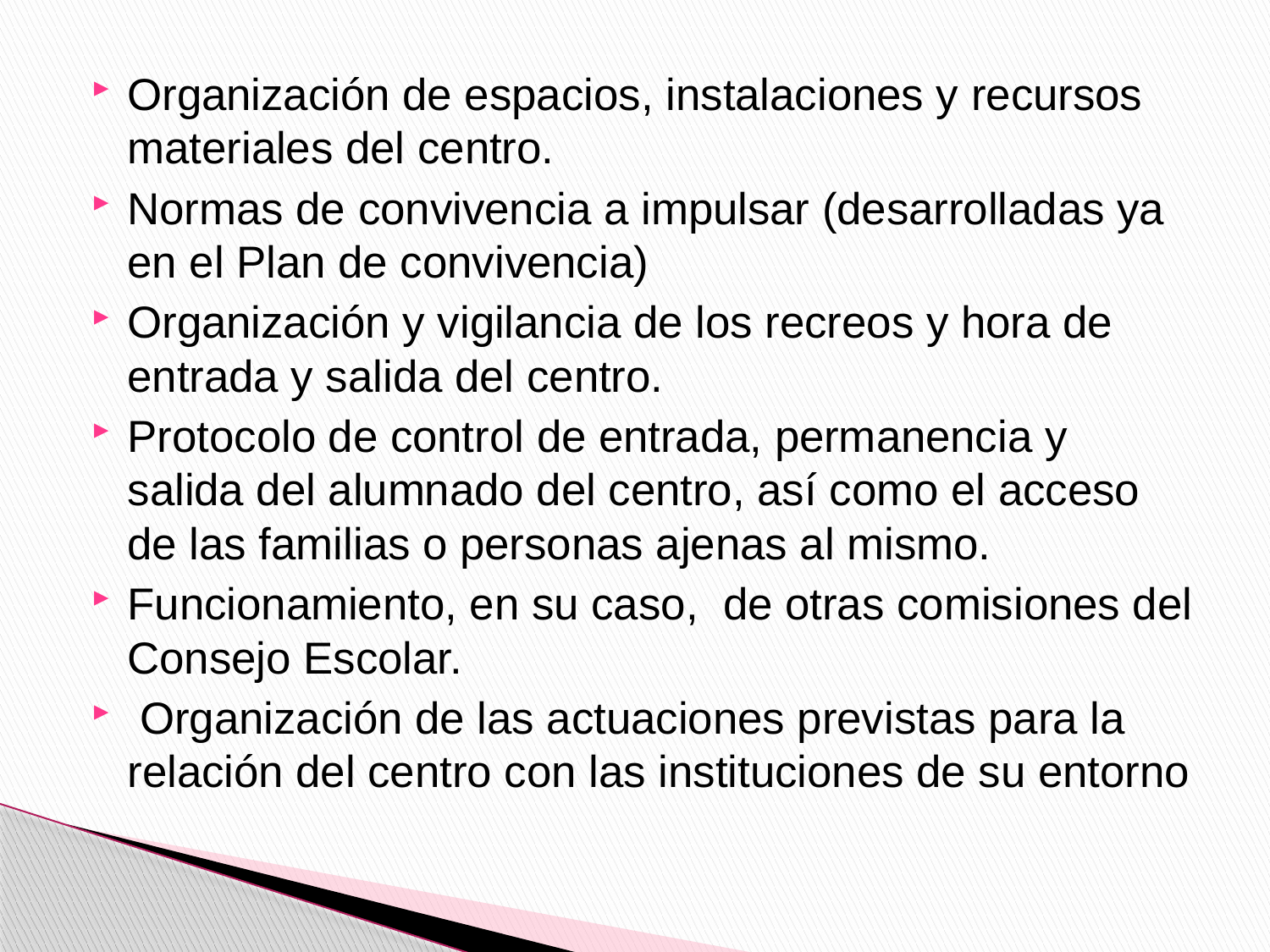

Organización de espacios, instalaciones y recursos materiales del centro.
Normas de convivencia a impulsar (desarrolladas ya en el Plan de convivencia)
Organización y vigilancia de los recreos y hora de entrada y salida del centro.
Protocolo de control de entrada, permanencia y salida del alumnado del centro, así como el acceso de las familias o personas ajenas al mismo.
Funcionamiento, en su caso,  de otras comisiones del Consejo Escolar.
 Organización de las actuaciones previstas para la relación del centro con las instituciones de su entorno